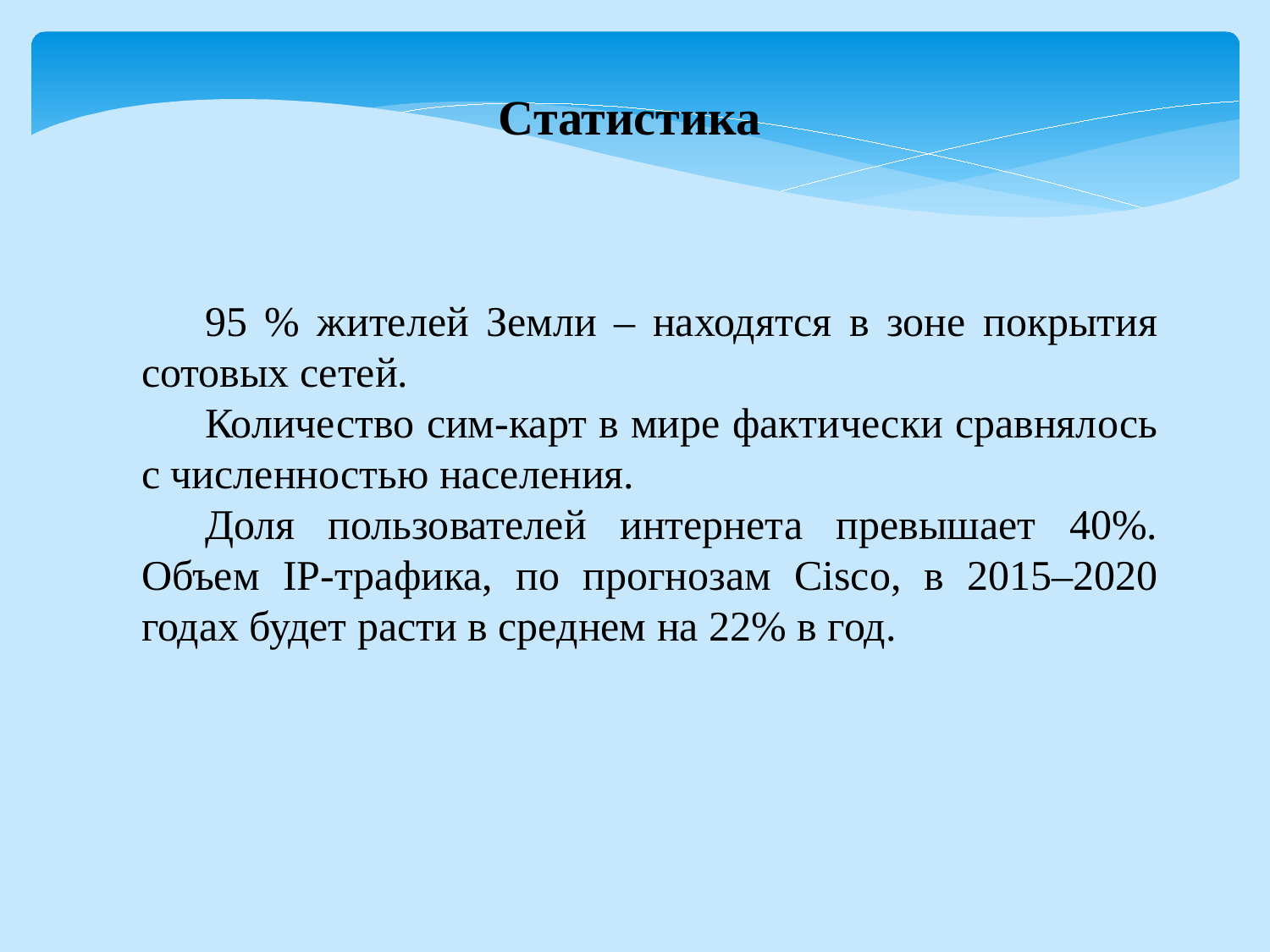

Статистика
95 % жителей Земли – находятся в зоне покрытия сотовых сетей.
Количество сим-карт в мире фактически сравнялось с численностью населения.
Доля пользователей интернета превышает 40%. Объем IP-трафика, по прогнозам Cisco, в 2015–2020 годах будет расти в среднем на 22% в год.